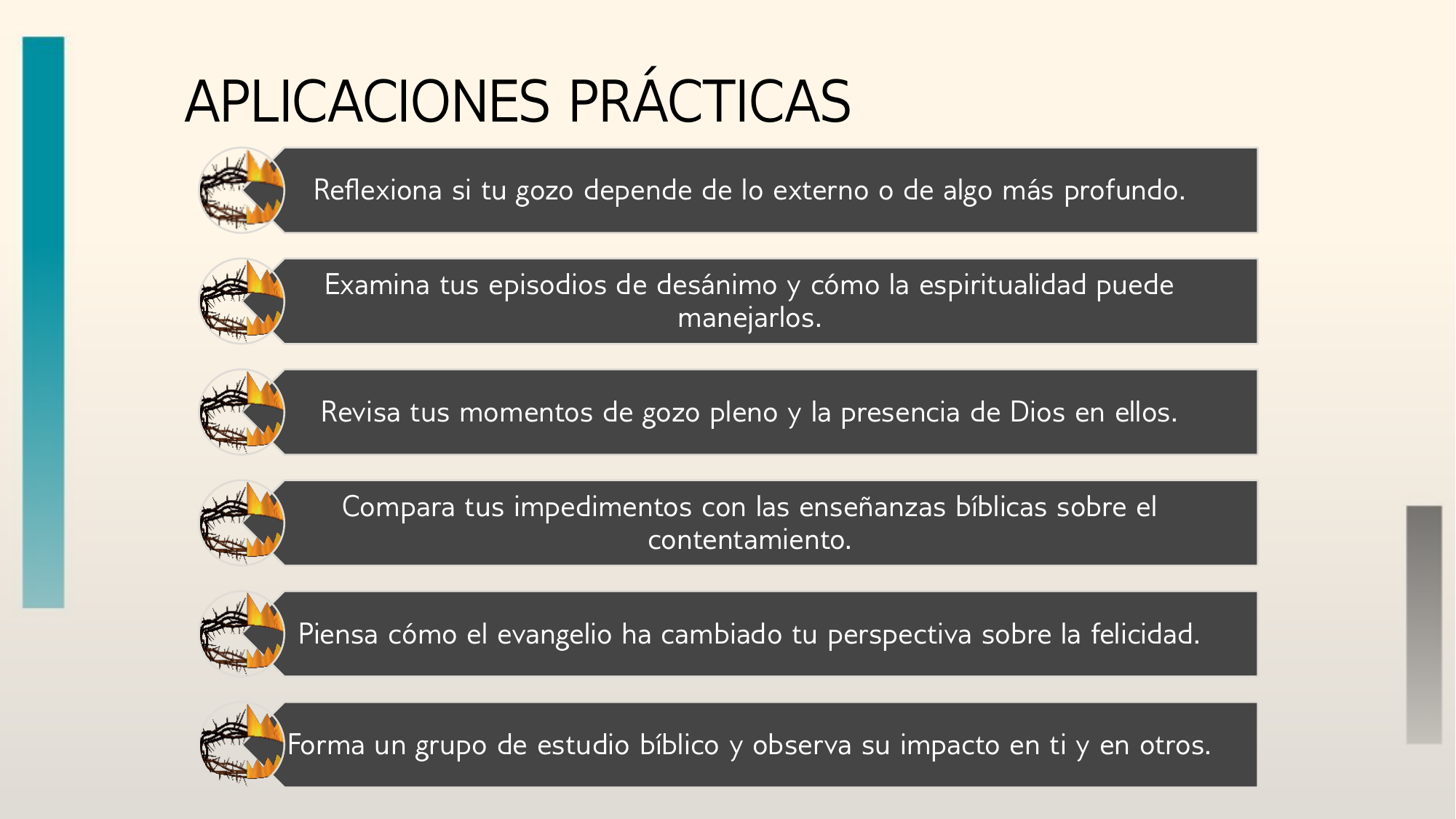

# APLICACIONES PRÁCTICAS
Reflexiona si tu gozo depende de lo externo o de algo más profundo.
Examina tus episodios de desánimo y cómo la espiritualidad puede manejarlos.
Revisa tus momentos de gozo pleno y la presencia de Dios en ellos.
Compara tus impedimentos con las enseñanzas bíblicas sobre el contentamiento.
Piensa cómo el evangelio ha cambiado tu perspectiva sobre la felicidad.
Forma un grupo de estudio bíblico y observa su impacto en ti y en otros.